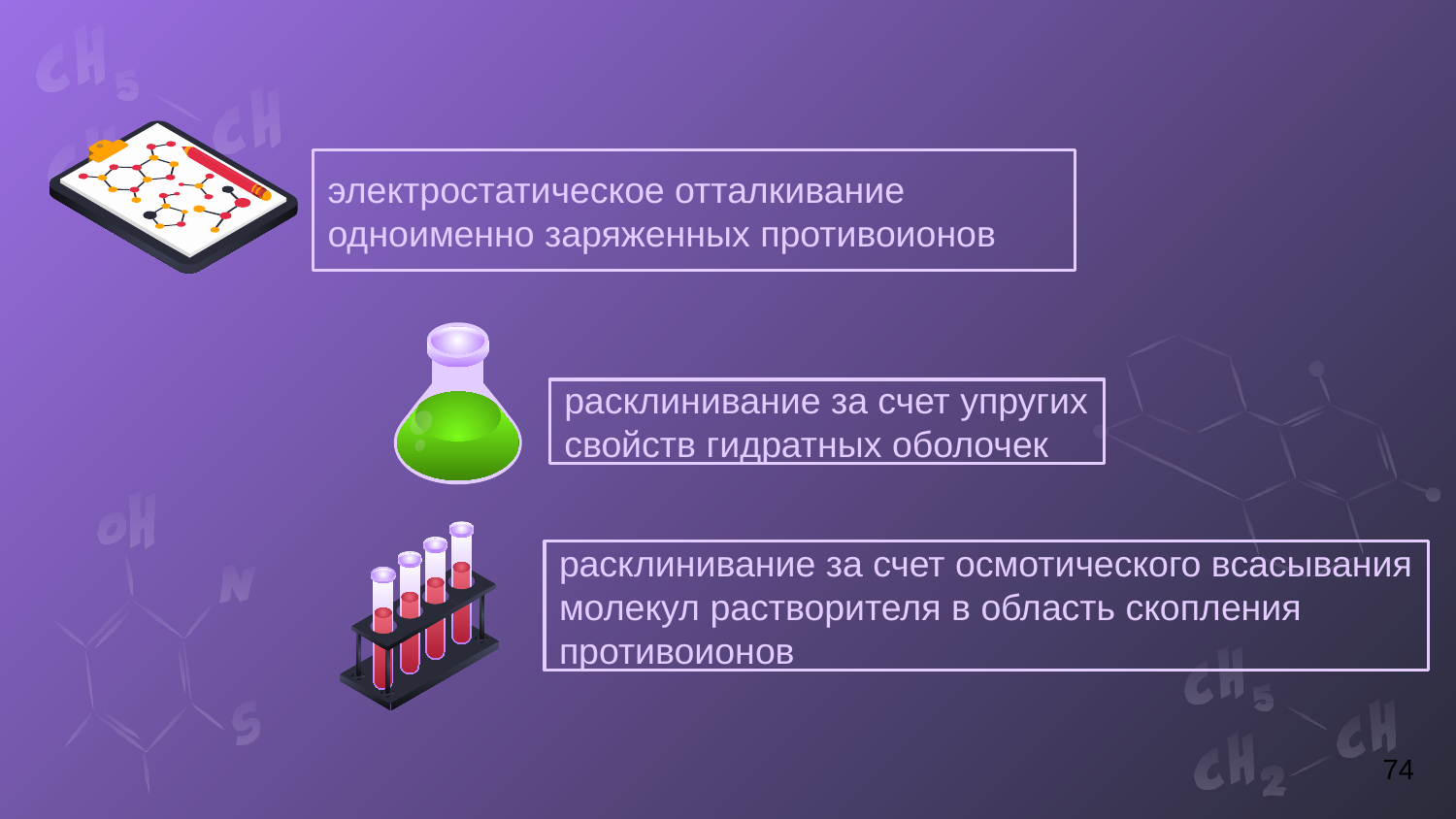

# электростатическое отталкивание одноименно заряженных противоионов

расклинивание за счет упругих свойств гидратных оболочек

расклинивание за счет осмотического всасывания молекул растворителя в область скопления противоионов
74